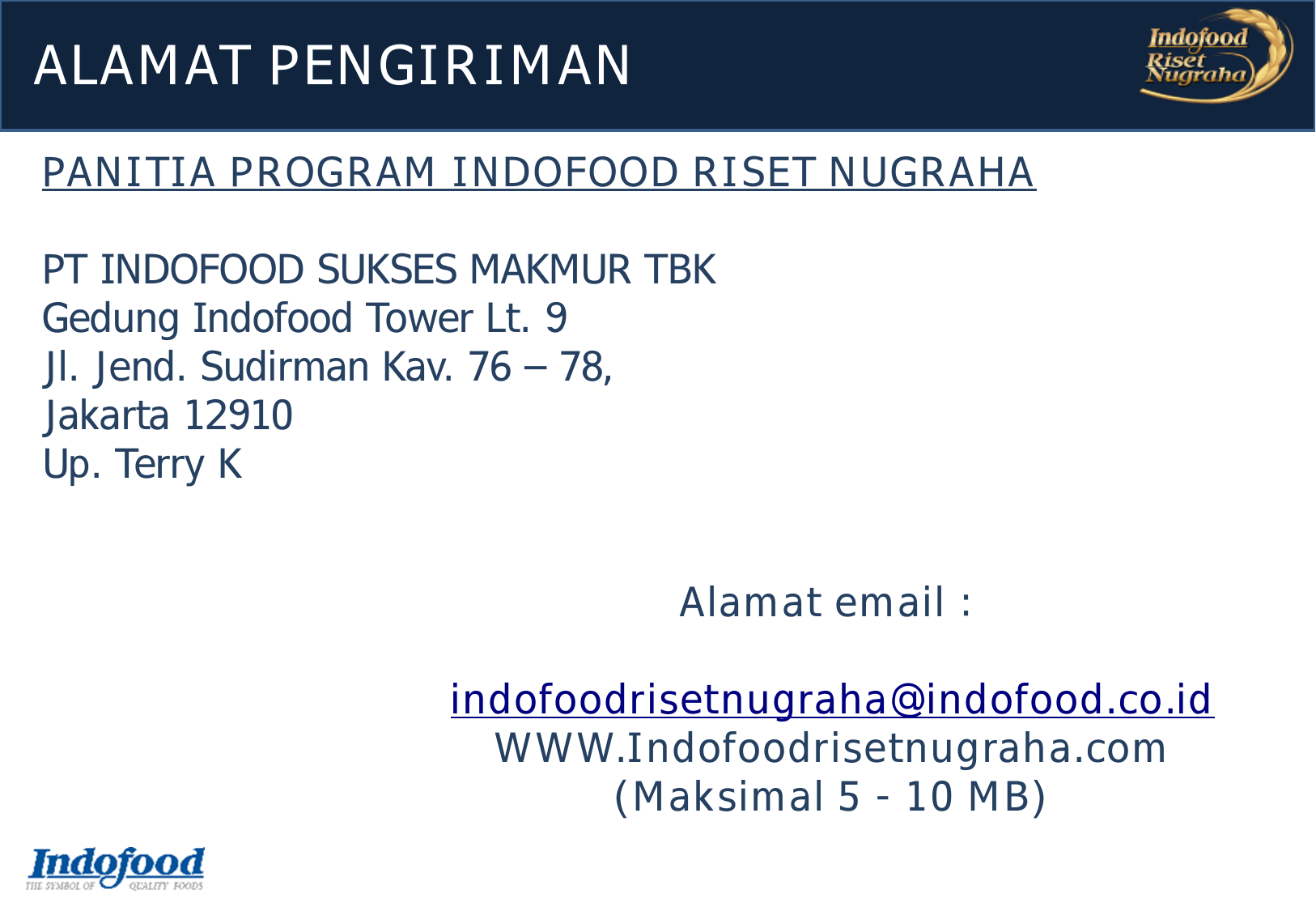

ALAMAT PENGIRIMAN
PANITIA PROGRAM INDOFOOD RISET NUGRAHA

PT INDOFOOD SUKSES MAKMUR TBK
Gedung Indofood Tower Lt. 9
Jl. Jend. Sudirman Kav. 76 – 78,
Jakarta 12910
Up. Terry K
Alamat email :

indofoodrisetnugraha@indofood.co.id
WWW.Indofoodrisetnugraha.com
(Maksimal 5 - 10 MB)